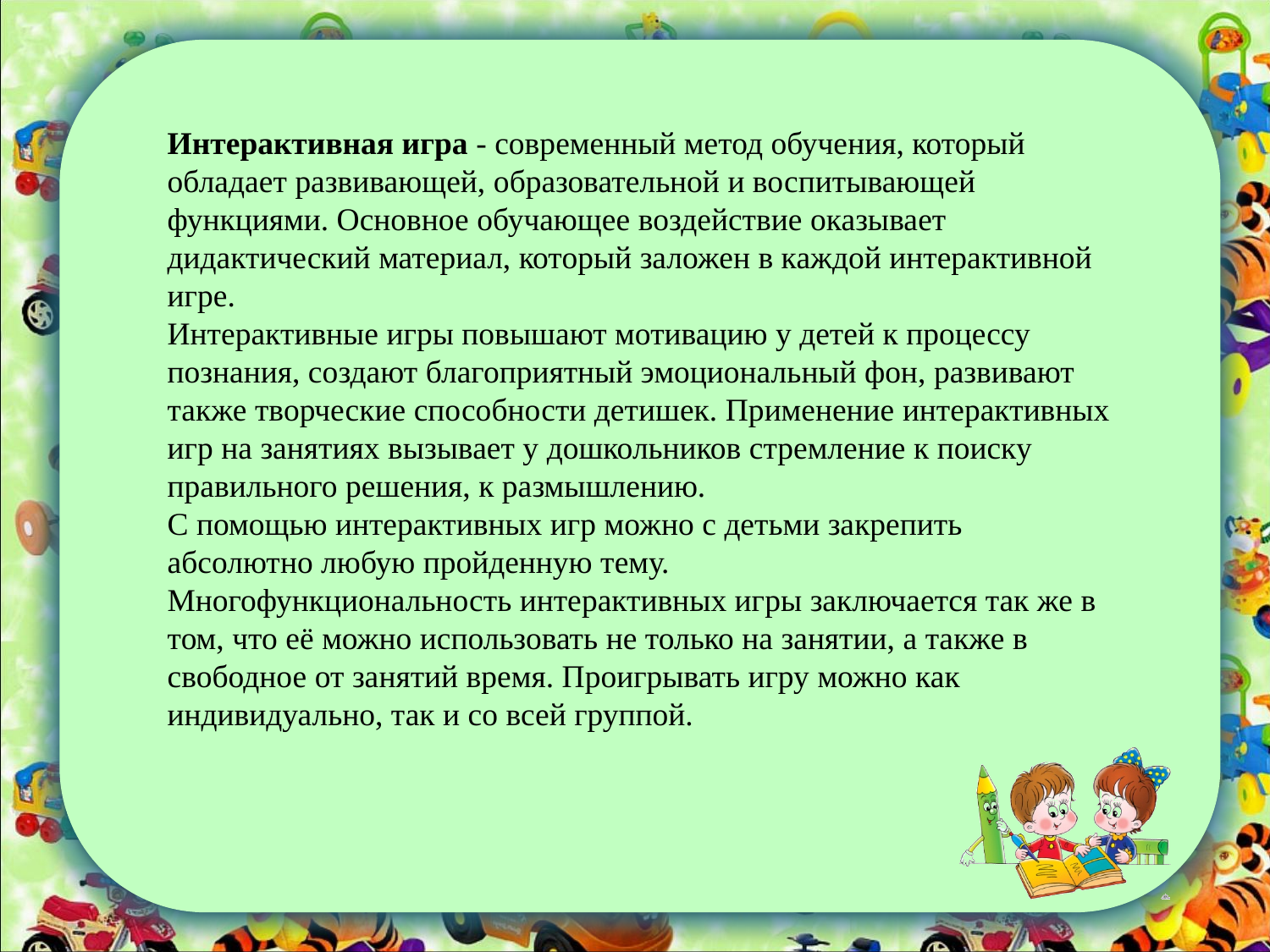

Интерактивная игра - современный метод обучения, который обладает развивающей, образовательной и воспитывающей функциями. Основное обучающее воздействие оказывает дидактический материал, который заложен в каждой интерактивной игре.
Интерактивные игры повышают мотивацию у детей к процессу познания, создают благоприятный эмоциональный фон, развивают также творческие способности детишек. Применение интерактивных игр на занятиях вызывает у дошкольников стремление к поиску правильного решения, к размышлению.
С помощью интерактивных игр можно с детьми закрепить абсолютно любую пройденную тему.
Многофункциональность интерактивных игры заключается так же в том, что её можно использовать не только на занятии, а также в свободное от занятий время. Проигрывать игру можно как индивидуально, так и со всей группой.